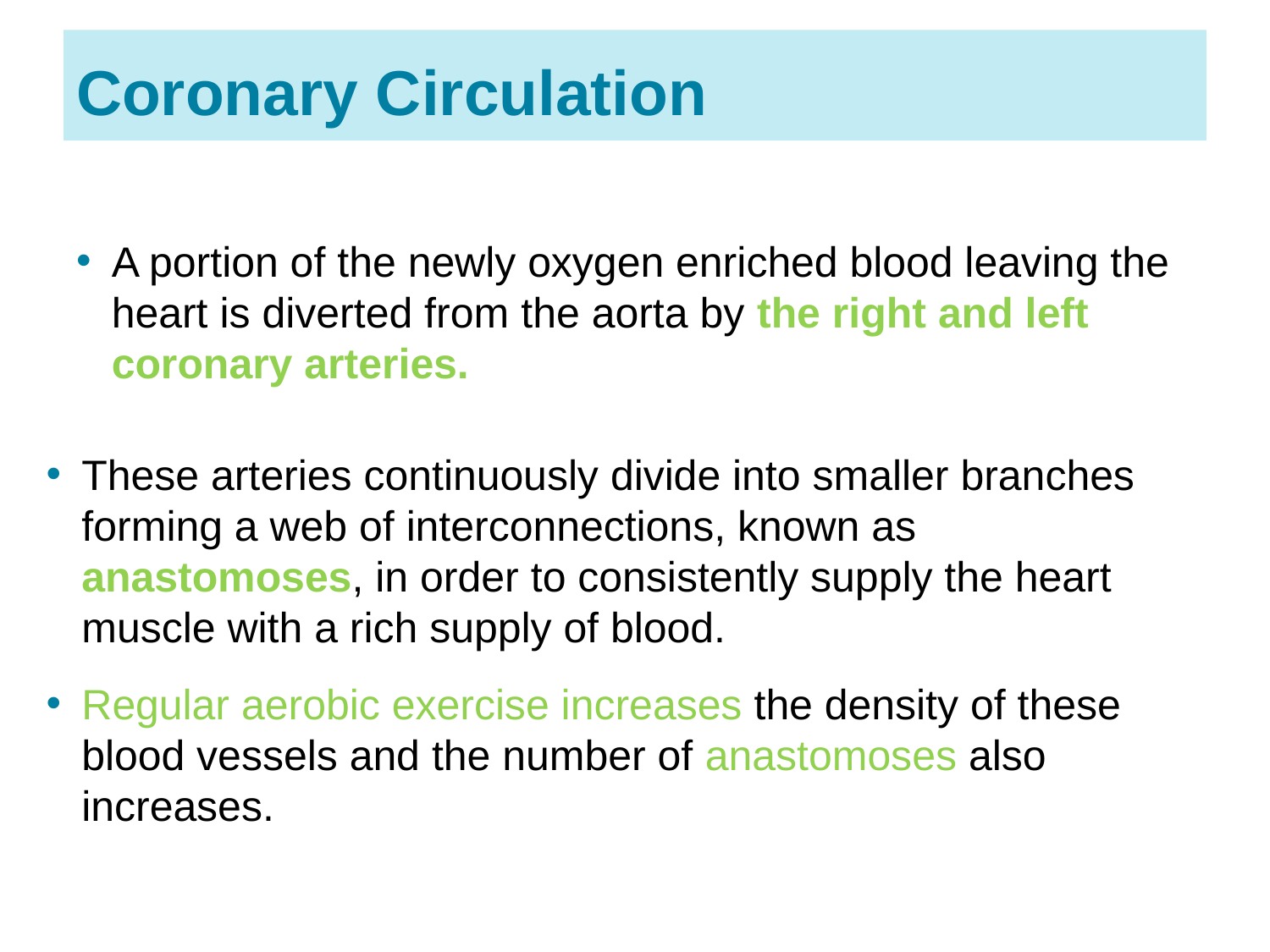

24
# Coronary Circulation
A portion of the newly oxygen enriched blood leaving the heart is diverted from the aorta by the right and left coronary arteries.
These arteries continuously divide into smaller branches forming a web of interconnections, known as anastomoses, in order to consistently supply the heart muscle with a rich supply of blood.
Regular aerobic exercise increases the density of these blood vessels and the number of anastomoses also increases.